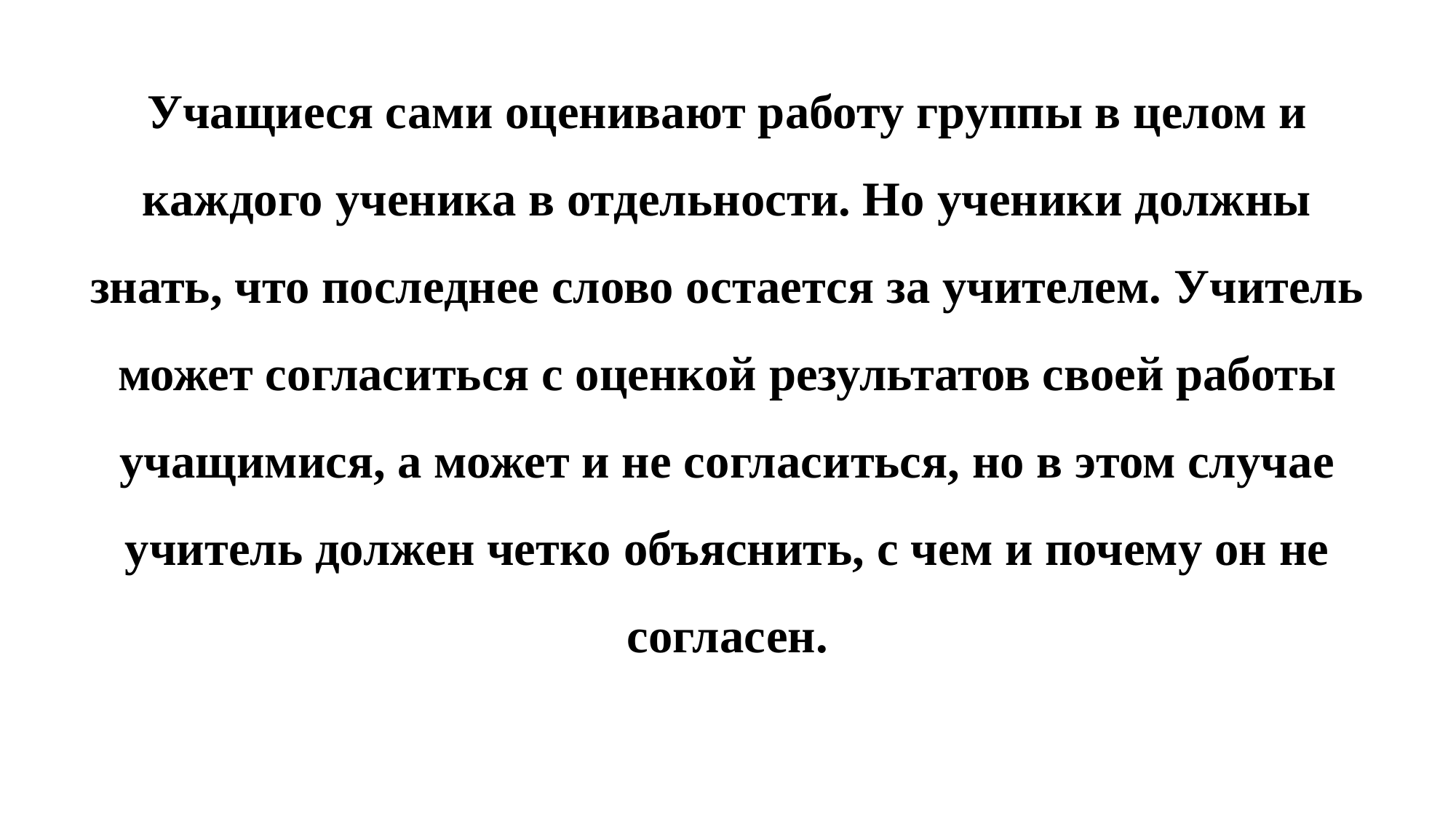

Учащиеся сами оценивают работу группы в целом и каждого ученика в отдельности. Но ученики должны знать, что последнее слово остается за учителем. Учитель может согласиться с оценкой результатов своей работы учащимися, а может и не согласиться, но в этом случае учитель должен четко объяснить, с чем и почему он не согласен.